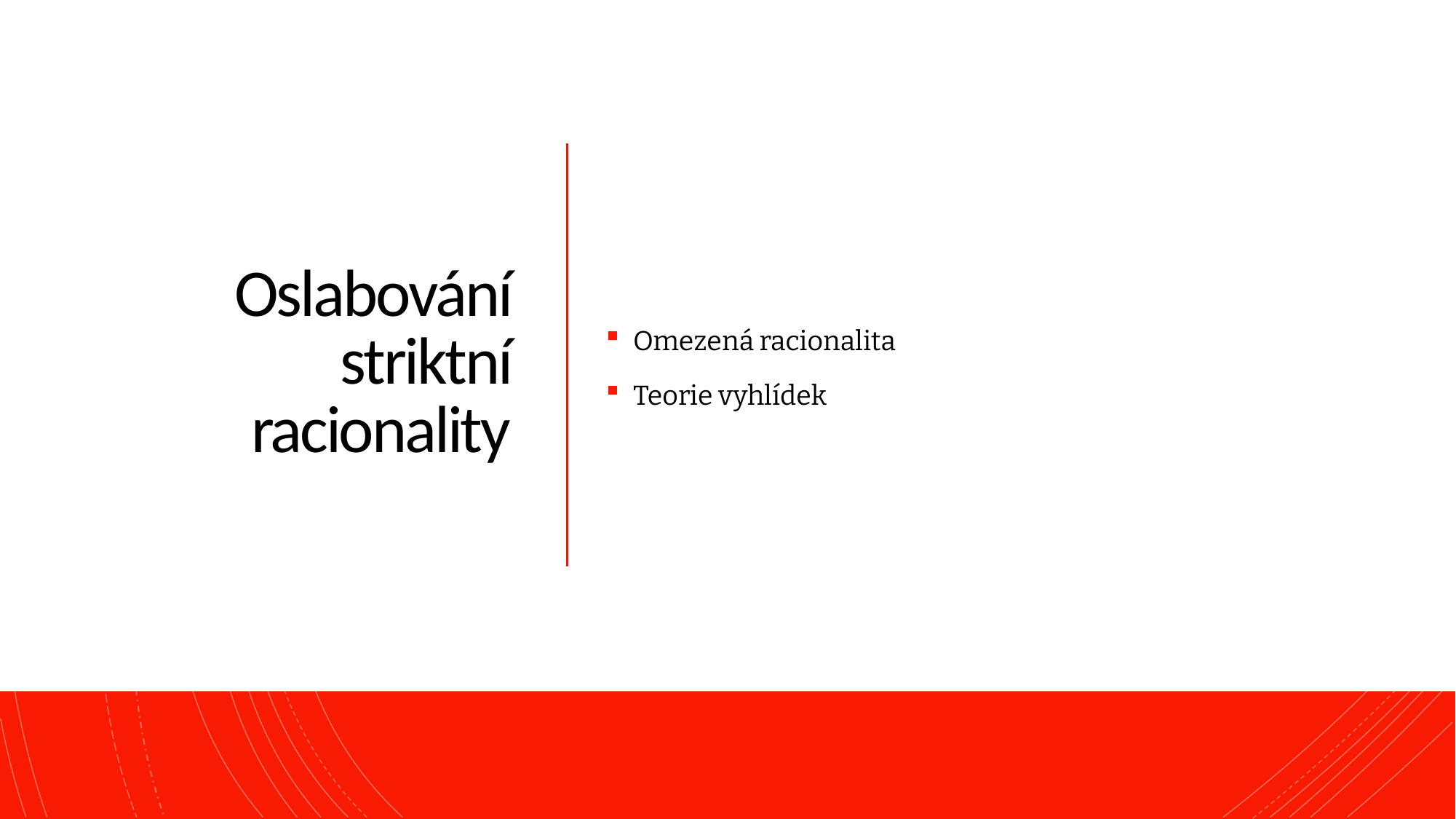

# Oslabování striktní racionality
Omezená racionalita
Teorie vyhlídek